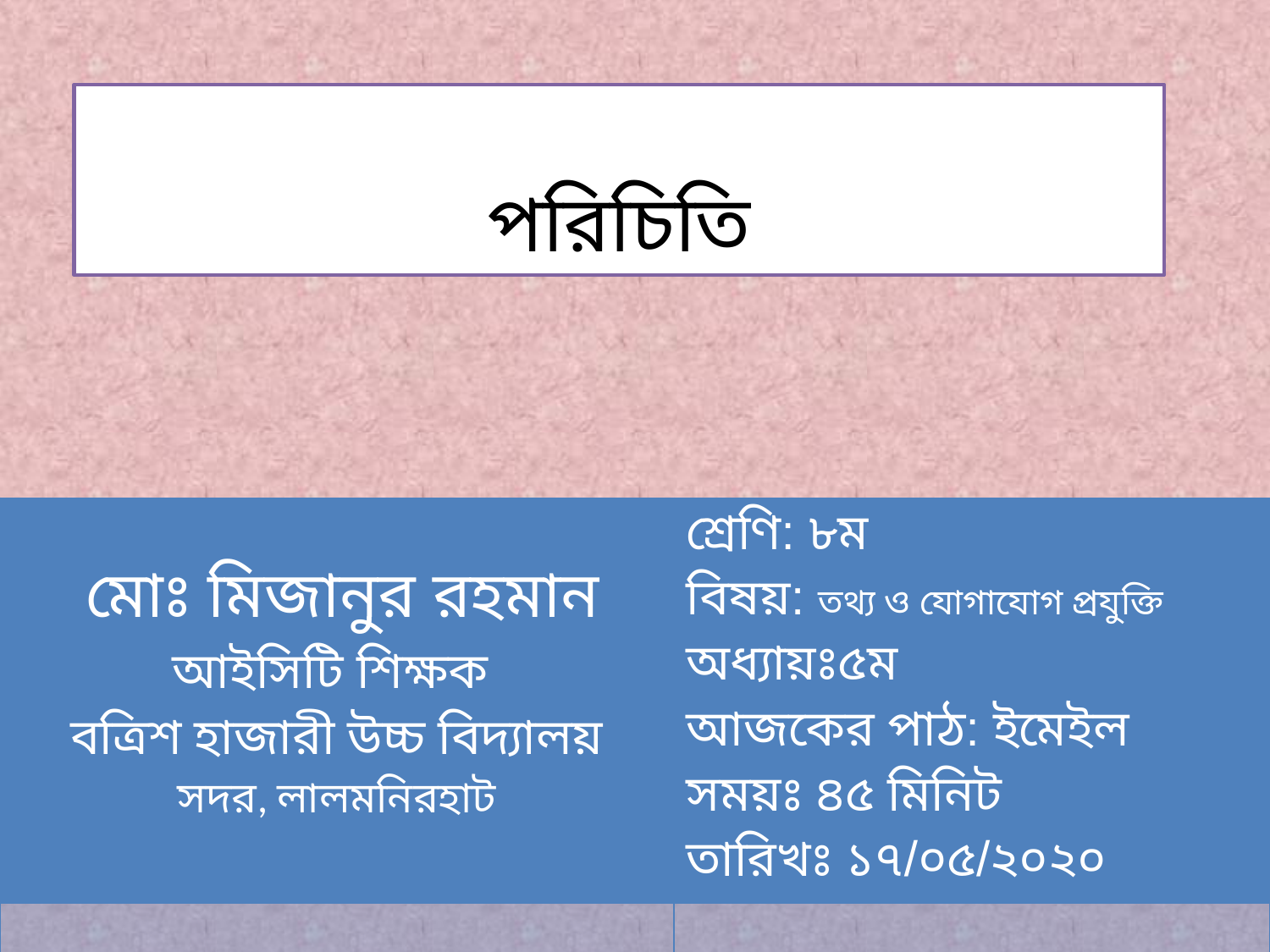

পরিচিতি
| মোঃ মিজানুর রহমান আইসিটি শিক্ষক বত্রিশ হাজারী উচ্চ বিদ্যালয় সদর, লালমনিরহাট | শ্রেণি: ৮ম বিষয়: তথ্য ও যোগাযোগ প্রযুক্তি অধ্যায়ঃ৫ম আজকের পাঠ: ইমেইল সময়ঃ ৪৫ মিনিট তারিখঃ ১৭/০৫/২০২০ |
| --- | --- |
|  |  |